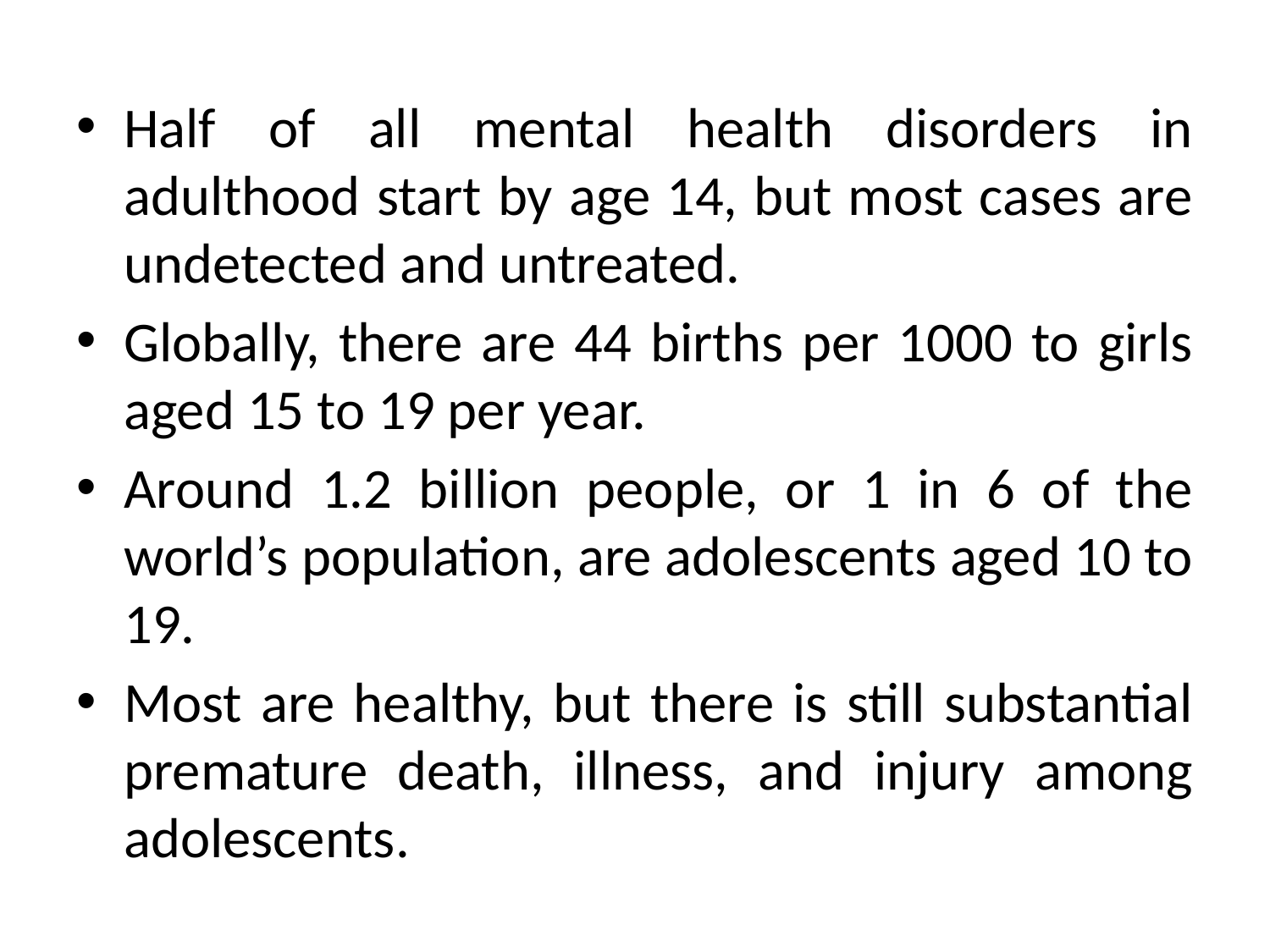

#
Half of all mental health disorders in adulthood start by age 14, but most cases are undetected and untreated.
Globally, there are 44 births per 1000 to girls aged 15 to 19 per year.
Around 1.2 billion people, or 1 in 6 of the world’s population, are adolescents aged 10 to 19.
Most are healthy, but there is still substantial premature death, illness, and injury among adolescents.